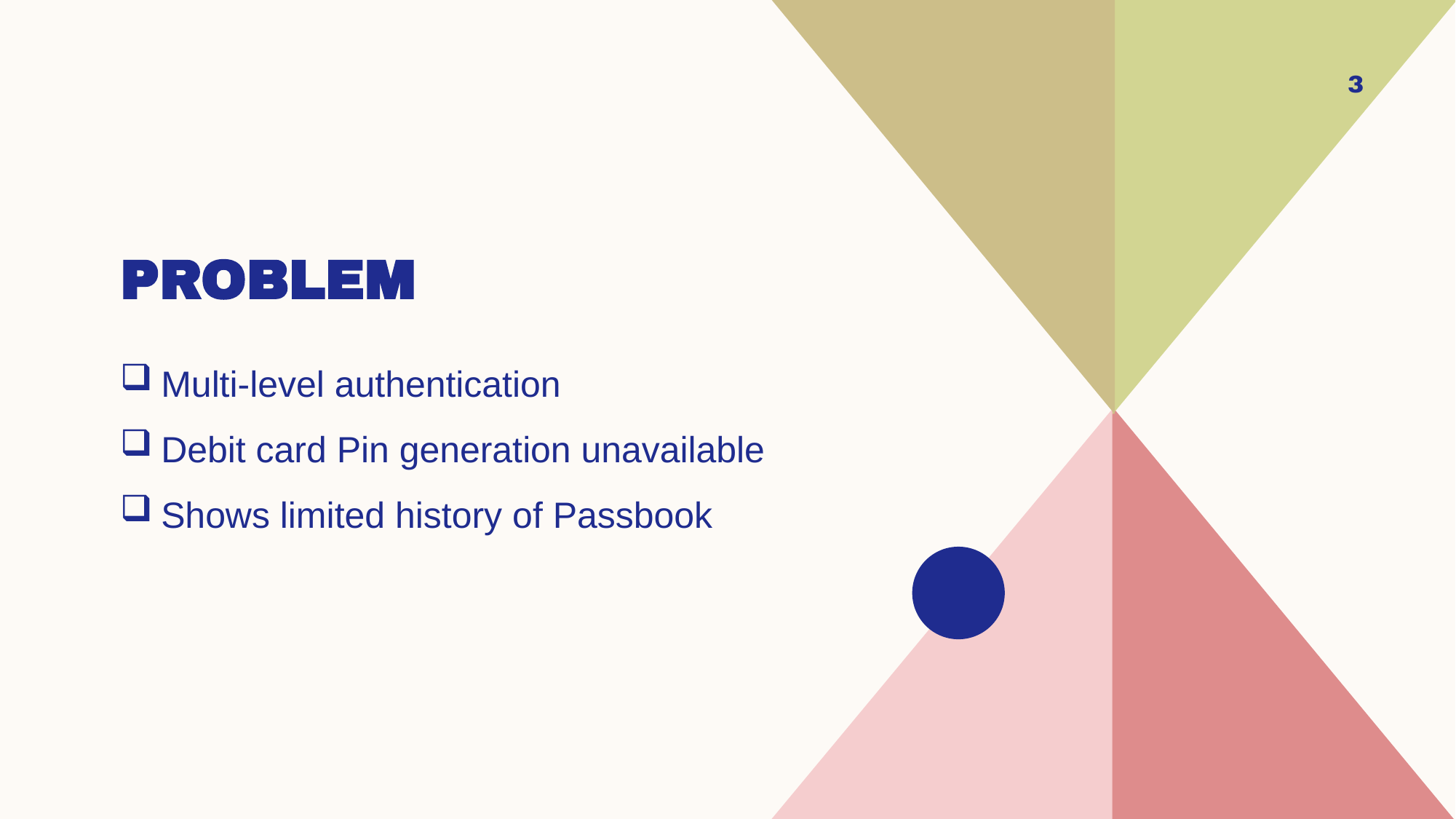

3
# problem
Multi-level authentication
Debit card Pin generation unavailable
Shows limited history of Passbook